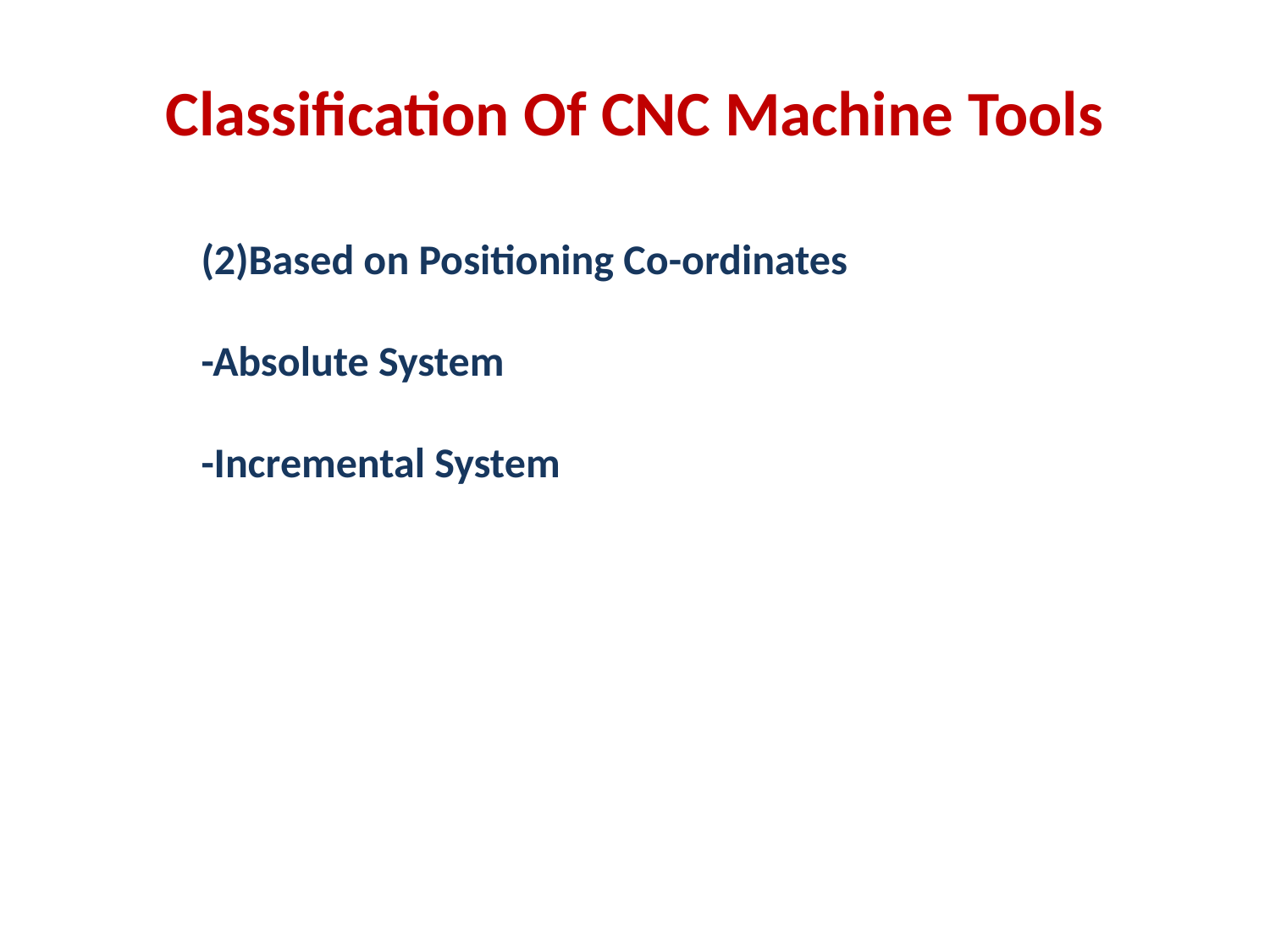

Classification Of CNC Machine Tools
(2)Based on Positioning Co-ordinates

-Absolute System

-Incremental System